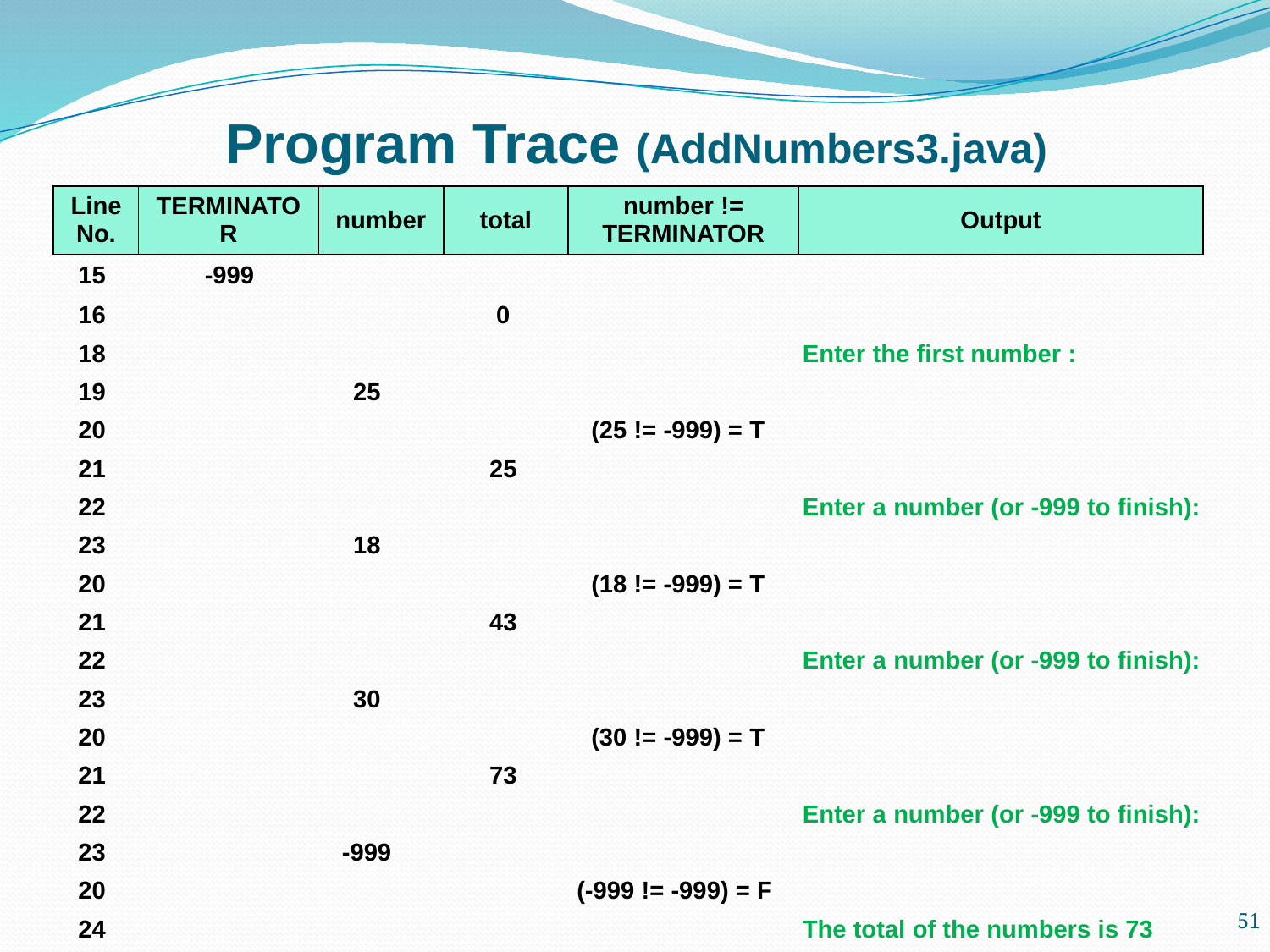

# Program Trace (AddNumbers3.java)
| Line No. | TERMINATOR | number | total | number != TERMINATOR | Output |
| --- | --- | --- | --- | --- | --- |
	15	-999
	16			0
	18					Enter the first number :
	19		25
	20				(25 != -999) = T
	21			25
	22					Enter a number (or -999 to finish):
	23		18
	20				(18 != -999) = T
	21			43
	22					Enter a number (or -999 to finish):
	23		30
	20				(30 != -999) = T
	21			73
	22					Enter a number (or -999 to finish):
	23		-999
	20				(-999 != -999) = F
	24					The total of the numbers is 73
51